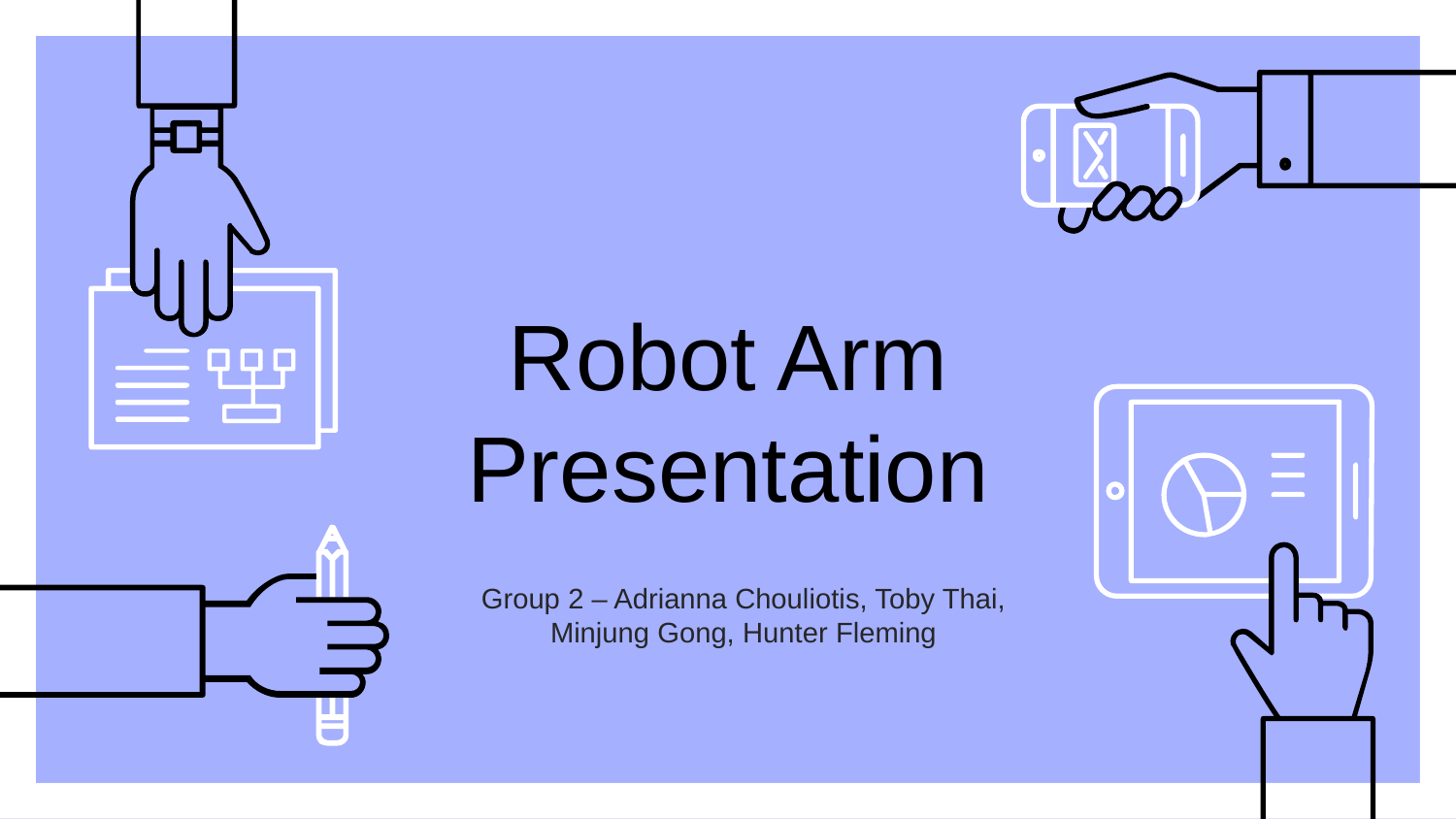

# Robot Arm Presentation
Group 2 – Adrianna Chouliotis, Toby Thai, Minjung Gong, Hunter Fleming